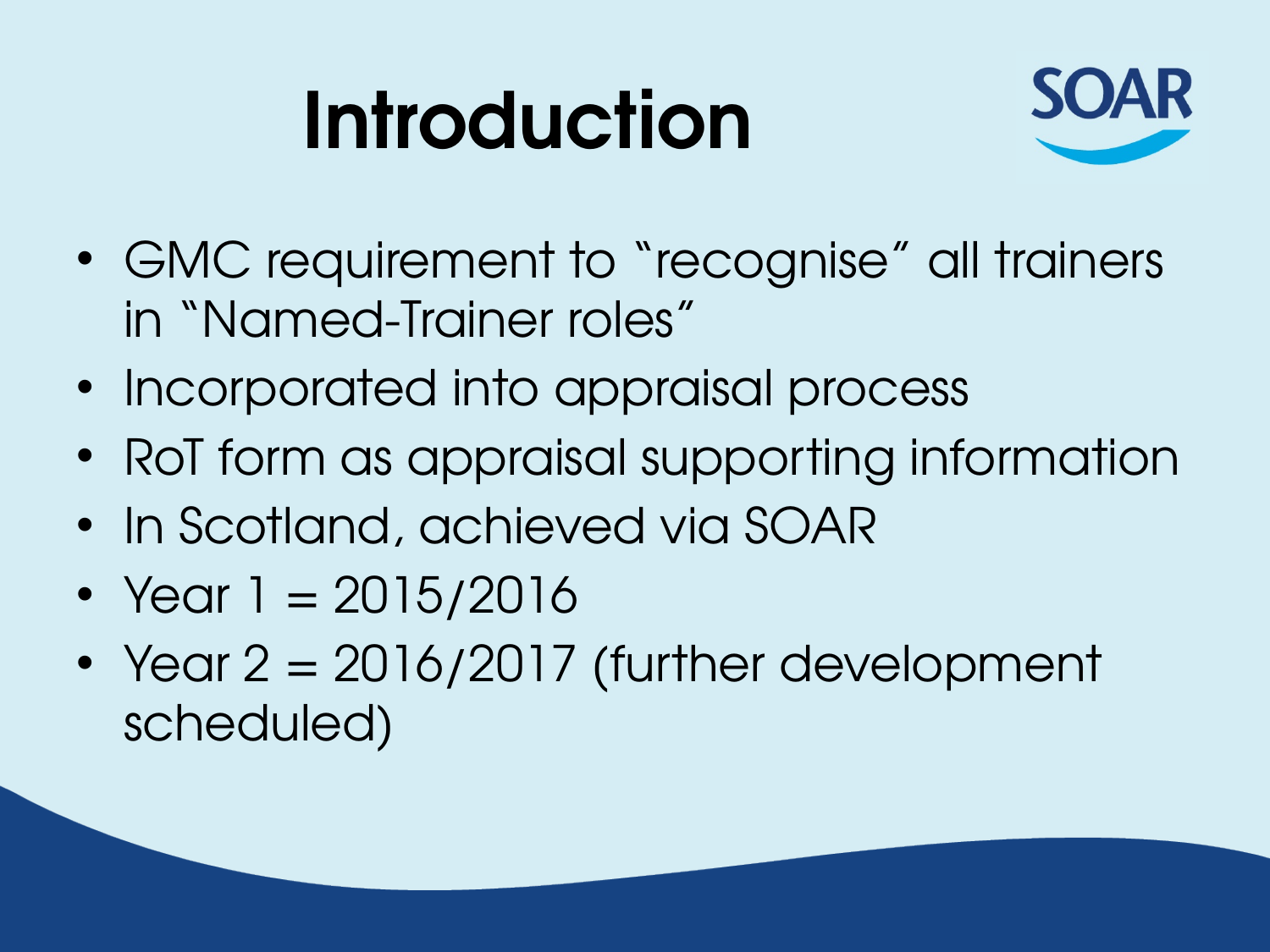

# Introduction
GMC requirement to “recognise” all trainers in “Named-Trainer roles”
Incorporated into appraisal process
RoT form as appraisal supporting information
In Scotland, achieved via SOAR
Year 1 = 2015/2016
Year 2 = 2016/2017 (further development scheduled)